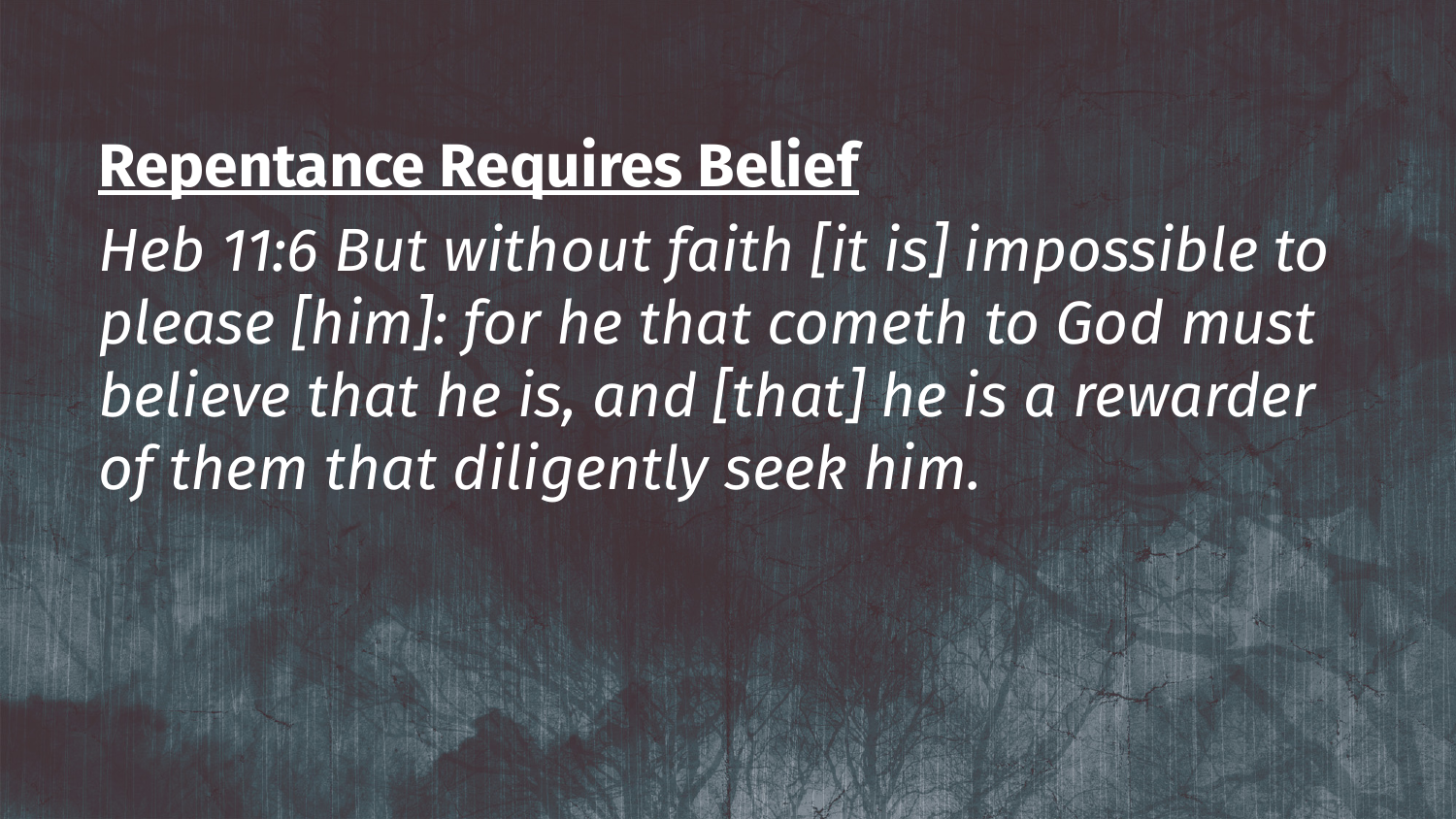

Repentance Requires Belief
Heb 11:6 But without faith [it is] impossible to please [him]: for he that cometh to God must believe that he is, and [that] he is a rewarder of them that diligently seek him.